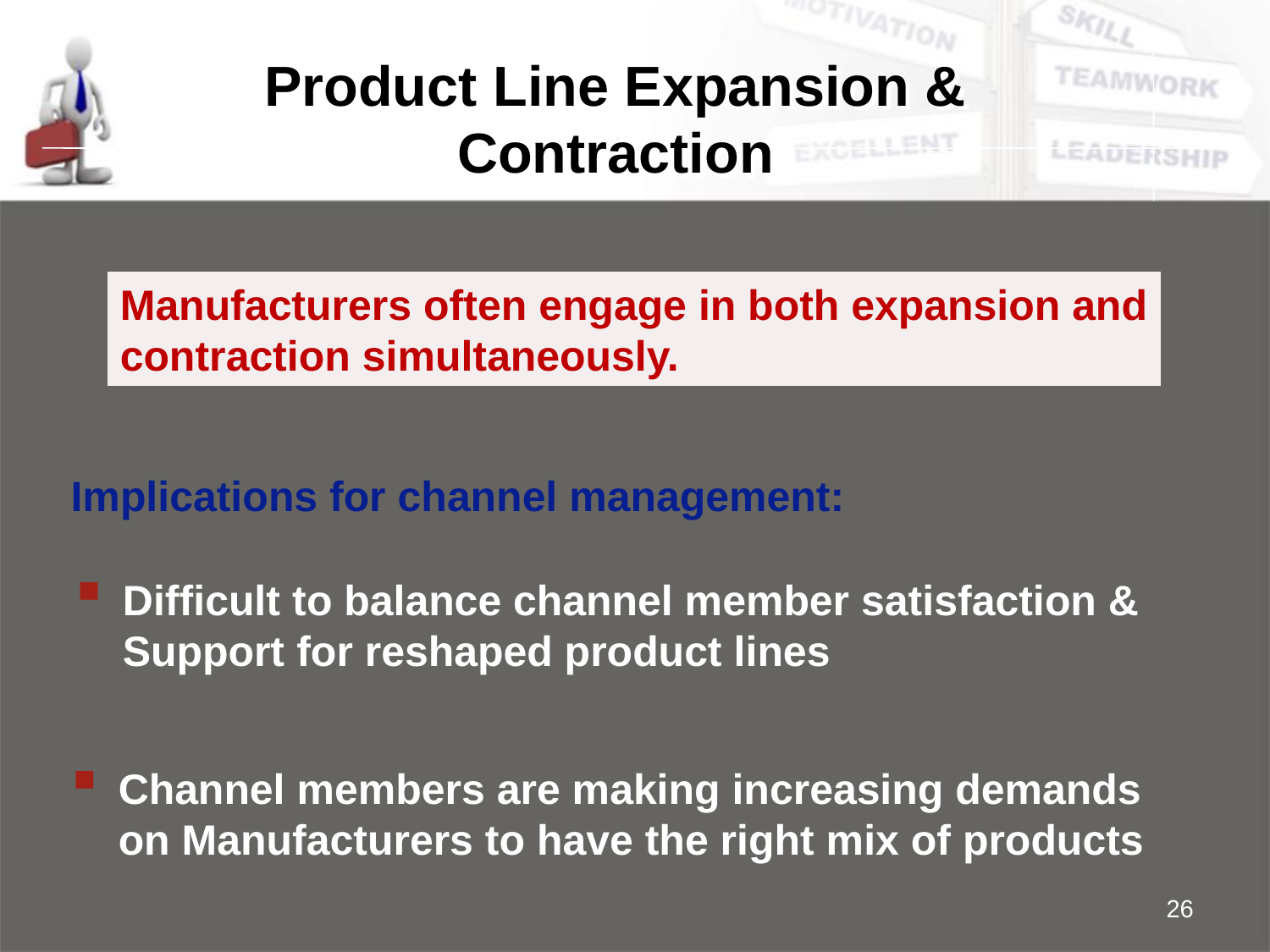

Product Line Expansion & Contraction

Manufacturers often engage in both expansion and contraction simultaneously.

Implications for channel management:

Difficult to balance channel member satisfaction & Support for reshaped product lines

Channel members are making increasing demands on Manufacturers to have the right mix of products
26